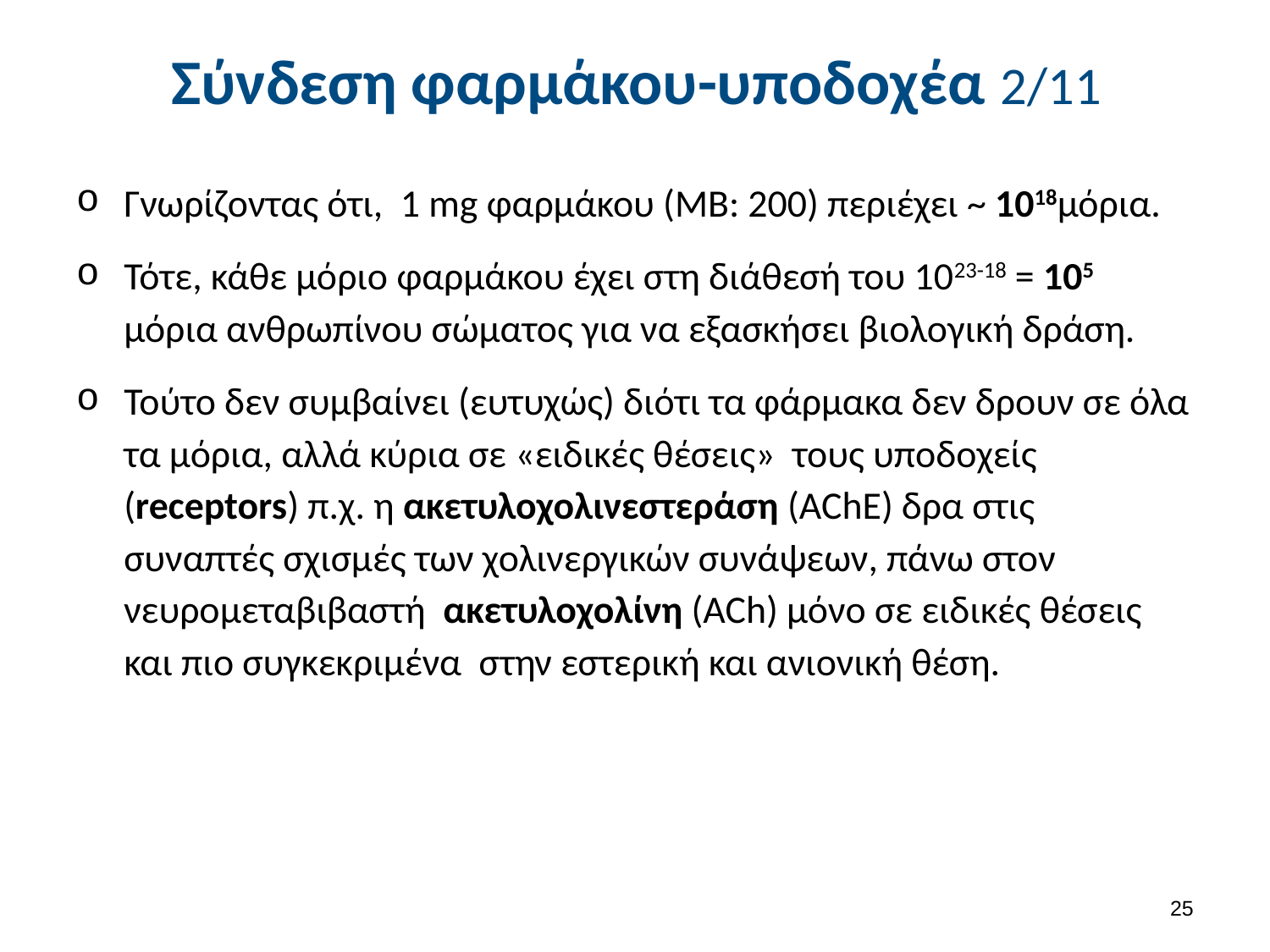

# Σύνδεση φαρμάκου-υποδοχέα 2/11
Γνωρίζοντας ότι,  1 mg φαρμάκου (MB: 200) περιέχει ~ 1018μόρια.
Τότε, κάθε μόριο φαρμάκου έχει στη διάθεσή του 1023-18 = 105 μόρια ανθρωπίνου σώματος για να εξα­σκήσει βιολογική δράση.
Τούτο δεν συμβαίνει (ευτυχώς) διότι τα φάρμακα δεν δρουν σε όλα τα μόρια, αλλά κύρια σε «ειδικές θέσεις»  τους υποδοχείς (receptors) π.χ. η ακετυλοχολινεστεράση (AChE) δρα στις συναπτές σχισμές των χολινεργικών συνάψεων, πάνω στον νευρομεταβιβαστή  ακετυλοχολίνη (ACh) μόνο σε ειδικές θέσεις και πιο συγκεκριμένα  στην εστερική και ανιονική θέση.
25